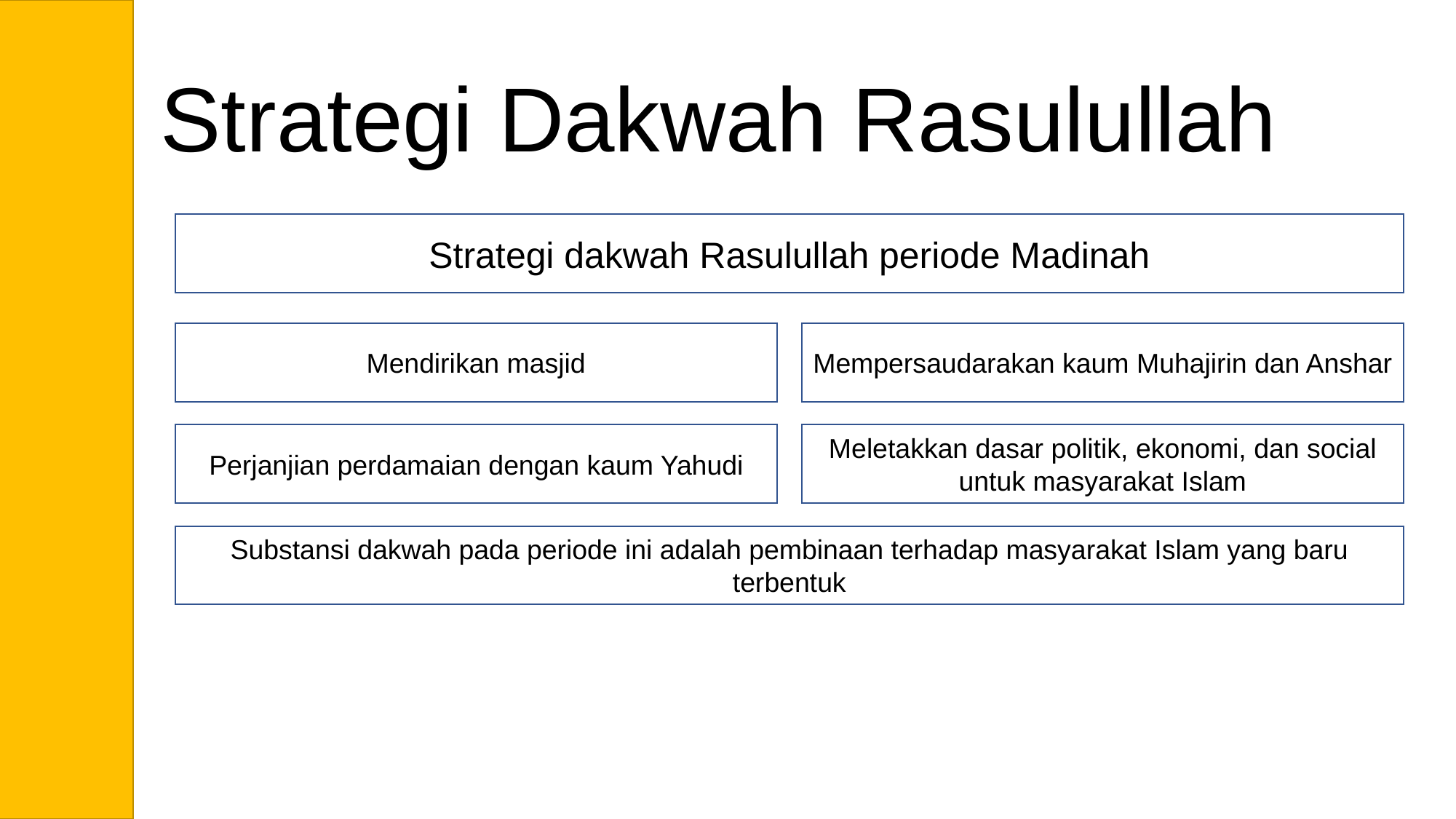

Strategi Dakwah Rasulullah
Strategi dakwah Rasulullah periode Madinah
Mendirikan masjid
Mempersaudarakan kaum Muhajirin dan Anshar
Perjanjian perdamaian dengan kaum Yahudi
Meletakkan dasar politik, ekonomi, dan social untuk masyarakat Islam
Substansi dakwah pada periode ini adalah pembinaan terhadap masyarakat Islam yang baru terbentuk